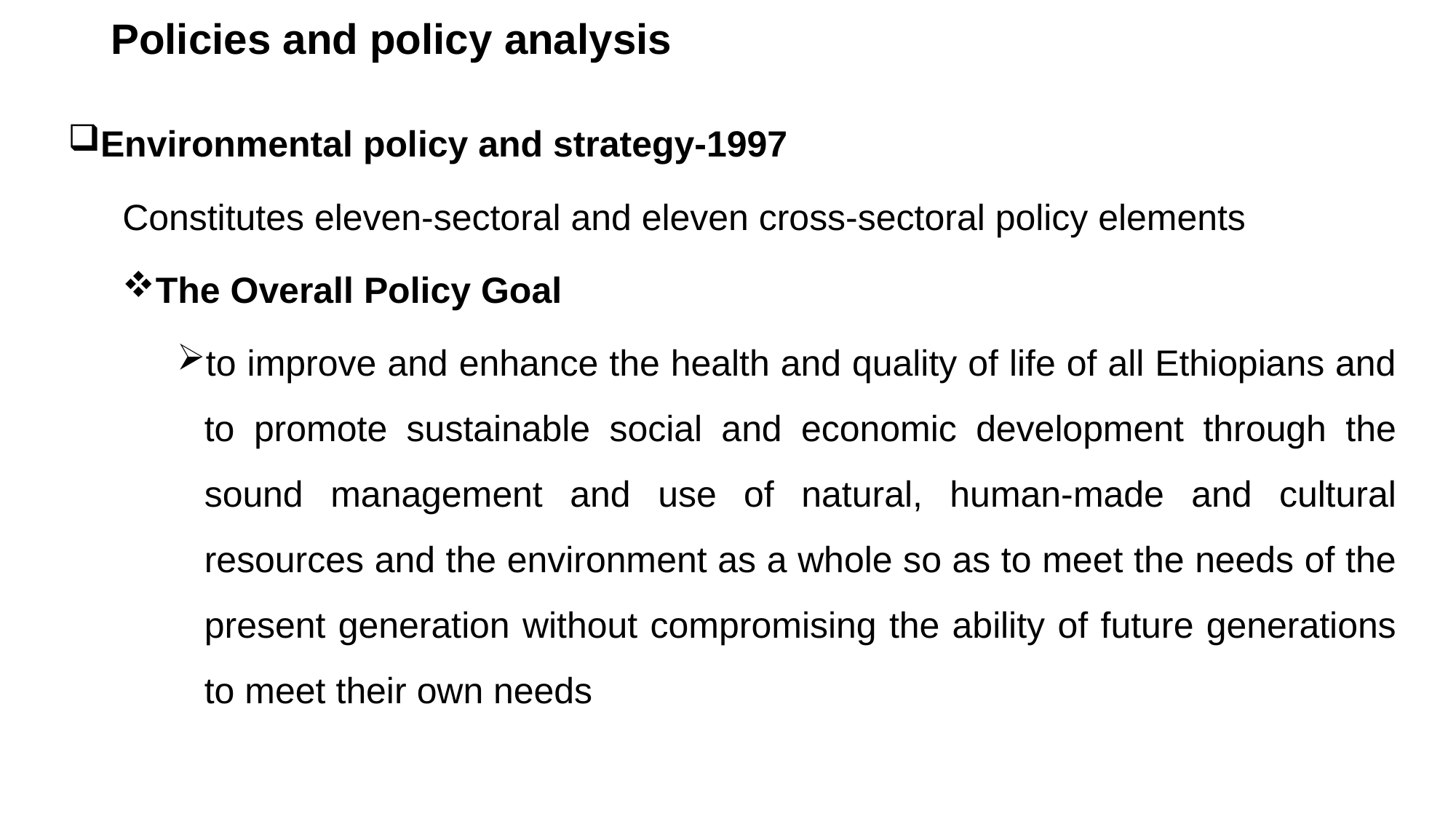

# Policies and policy analysis
Environmental policy and strategy-1997
Constitutes eleven-sectoral and eleven cross-sectoral policy elements
The Overall Policy Goal
to improve and enhance the health and quality of life of all Ethiopians and to promote sustainable social and economic development through the sound management and use of natural, human-made and cultural resources and the environment as a whole so as to meet the needs of the present generation without compromising the ability of future generations to meet their own needs